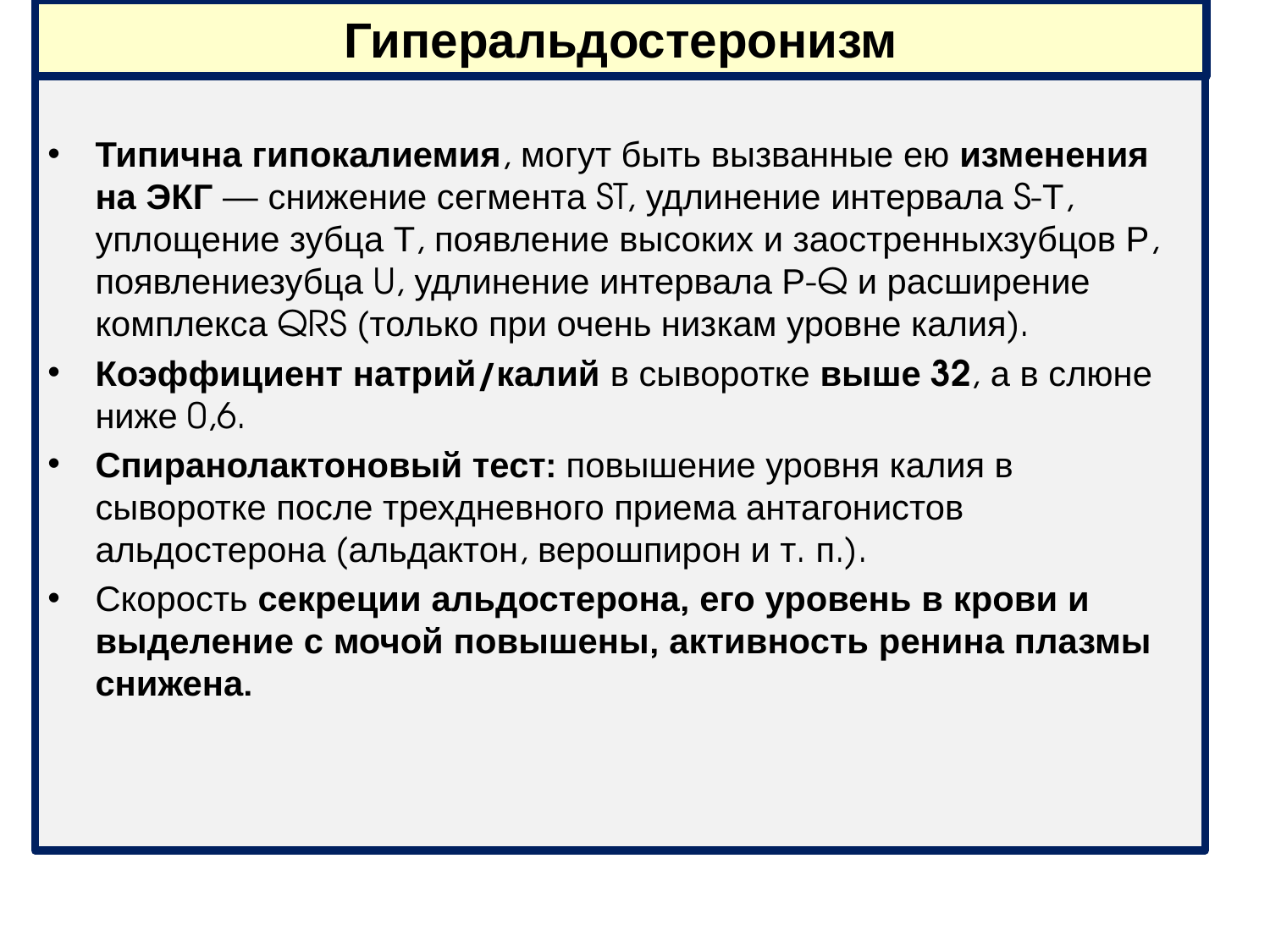

# Гиперальдостеронизм

Типична гипокалиемия, могут быть вызванные ею изменения на ЭКГ — снижение сегмента ST, удлинение интервала S-Т, уплощение зубца Т, появление высоких и заостренныхзубцов Р, появлениезубца U, удлинение интервала Р-Q и расширение комплекса QRS (только при очень низкам уровне калия).
Коэффициент натрий/калий в сыворотке выше 32, а в слюне ниже 0,6.
Спиранолактоновый тест: повышение уровня калия в сыворотке после трехдневного приема антагонистов альдостерона (альдактон, верошпирон и т. п.).
Скорость секреции альдостерона, его уровень в крови и выделение с мочой повышены, активность ренина плазмы снижена.